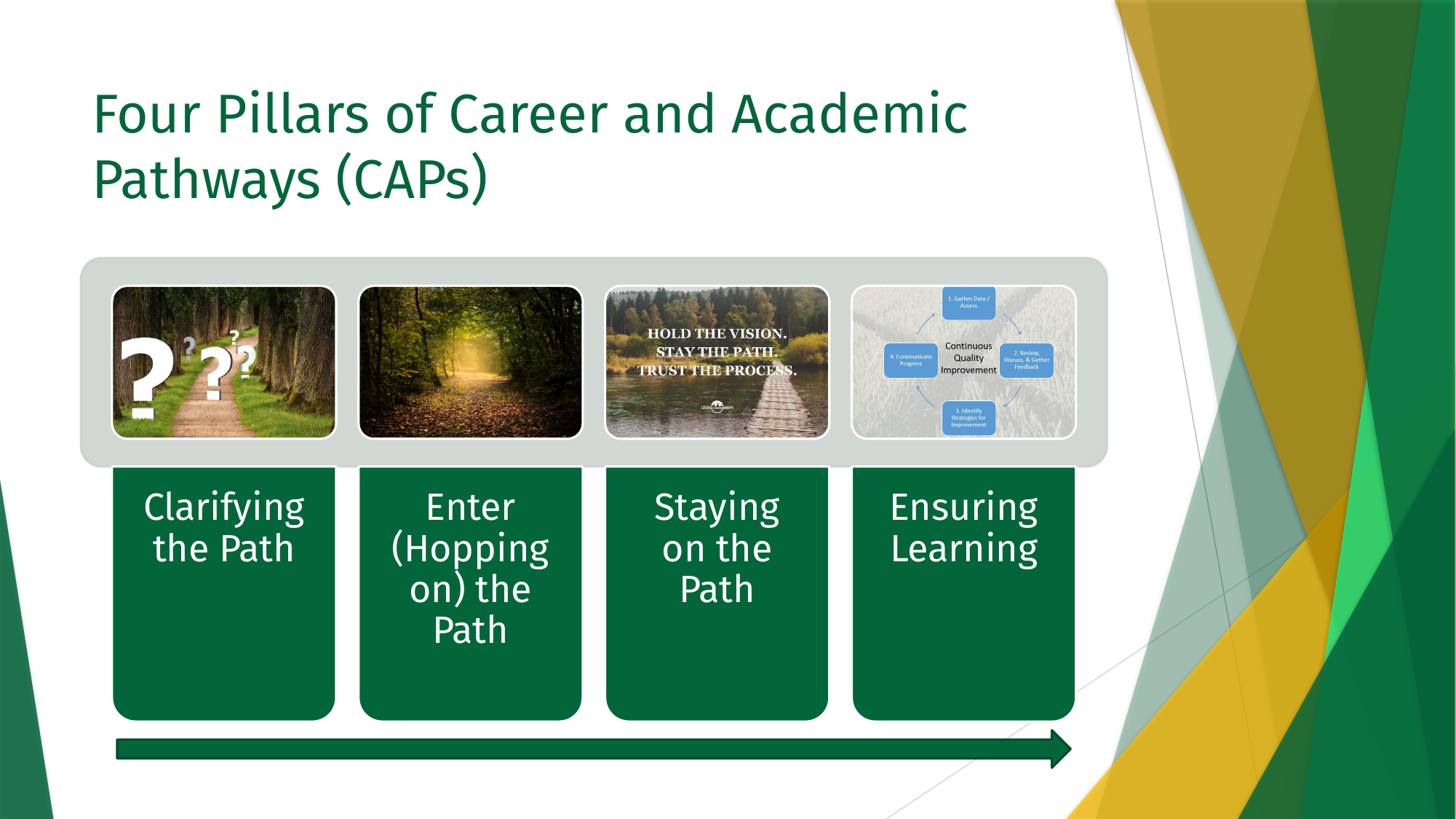

# Four Pillars of Career and Academic Pathways (CAPs)
Clarifying the Path
Enter (Hopping on) the Path
Staying on the Path
Ensuring Learning